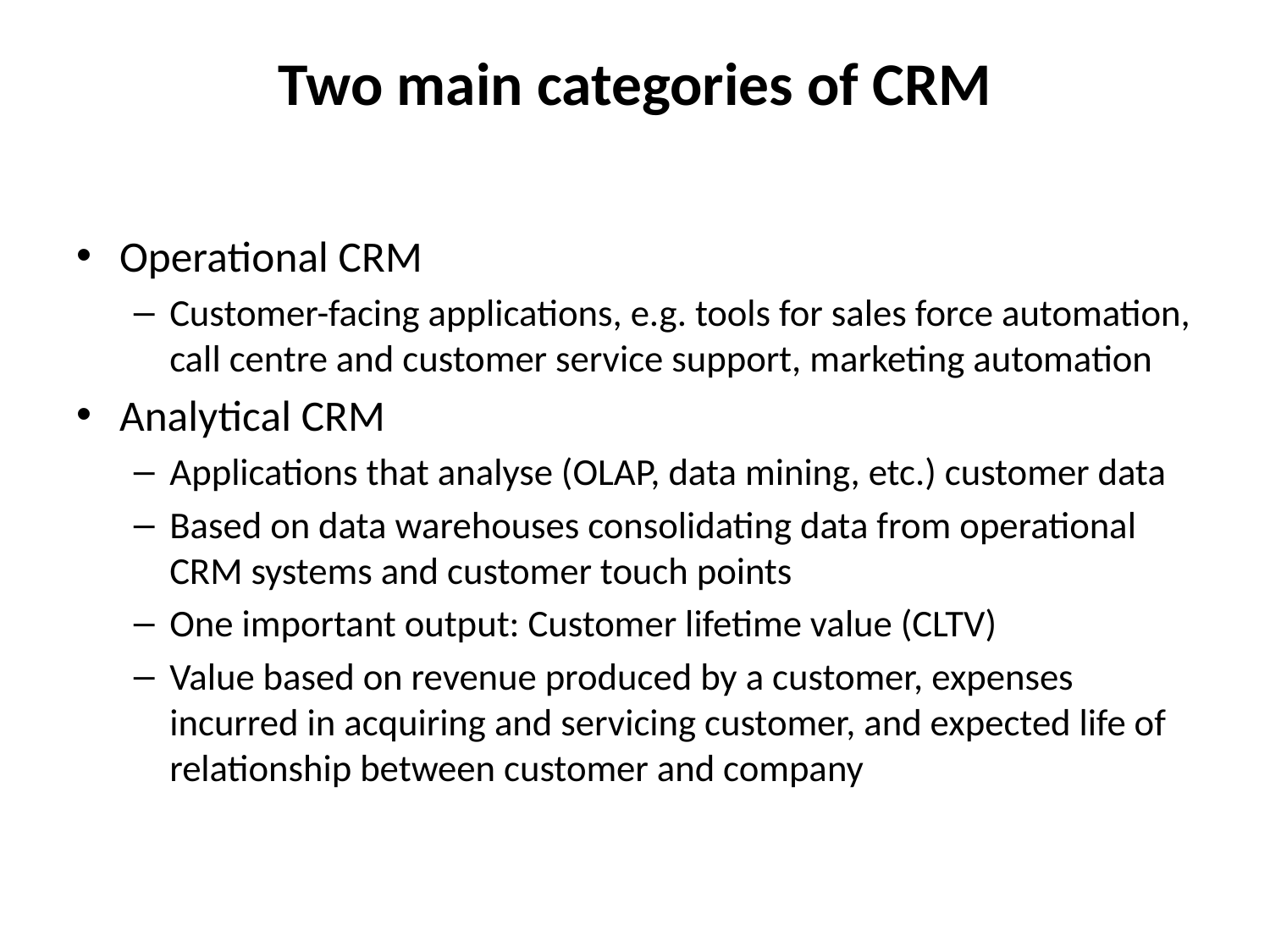

# Two main categories of CRM
Operational CRM
Customer-facing applications, e.g. tools for sales force automation, call centre and customer service support, marketing automation
Analytical CRM
Applications that analyse (OLAP, data mining, etc.) customer data
Based on data warehouses consolidating data from operational CRM systems and customer touch points
One important output: Customer lifetime value (CLTV)
Value based on revenue produced by a customer, expenses incurred in acquiring and servicing customer, and expected life of relationship between customer and company